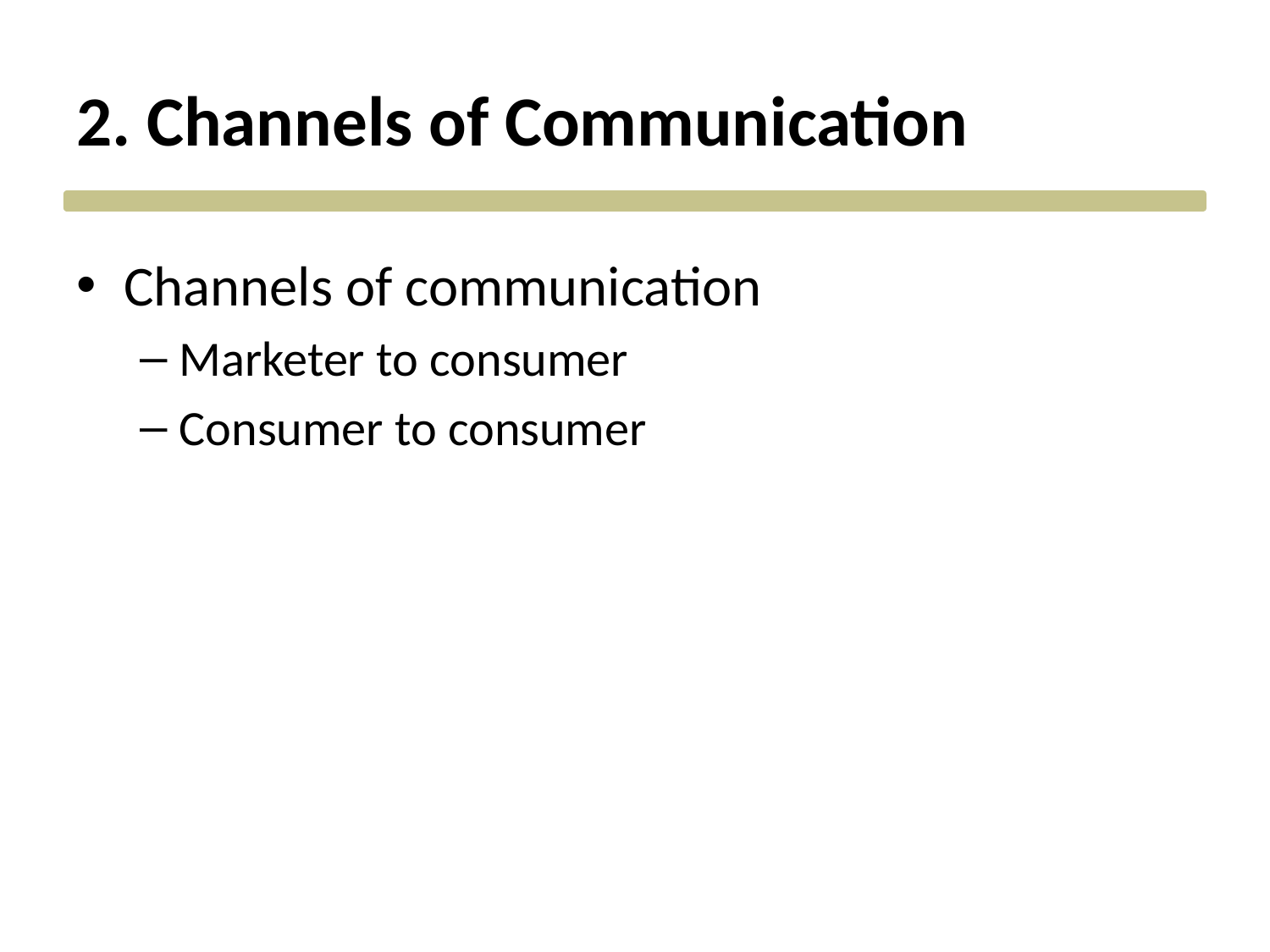

# 2. Channels of Communication
Channels of communication
Marketer to consumer
Consumer to consumer